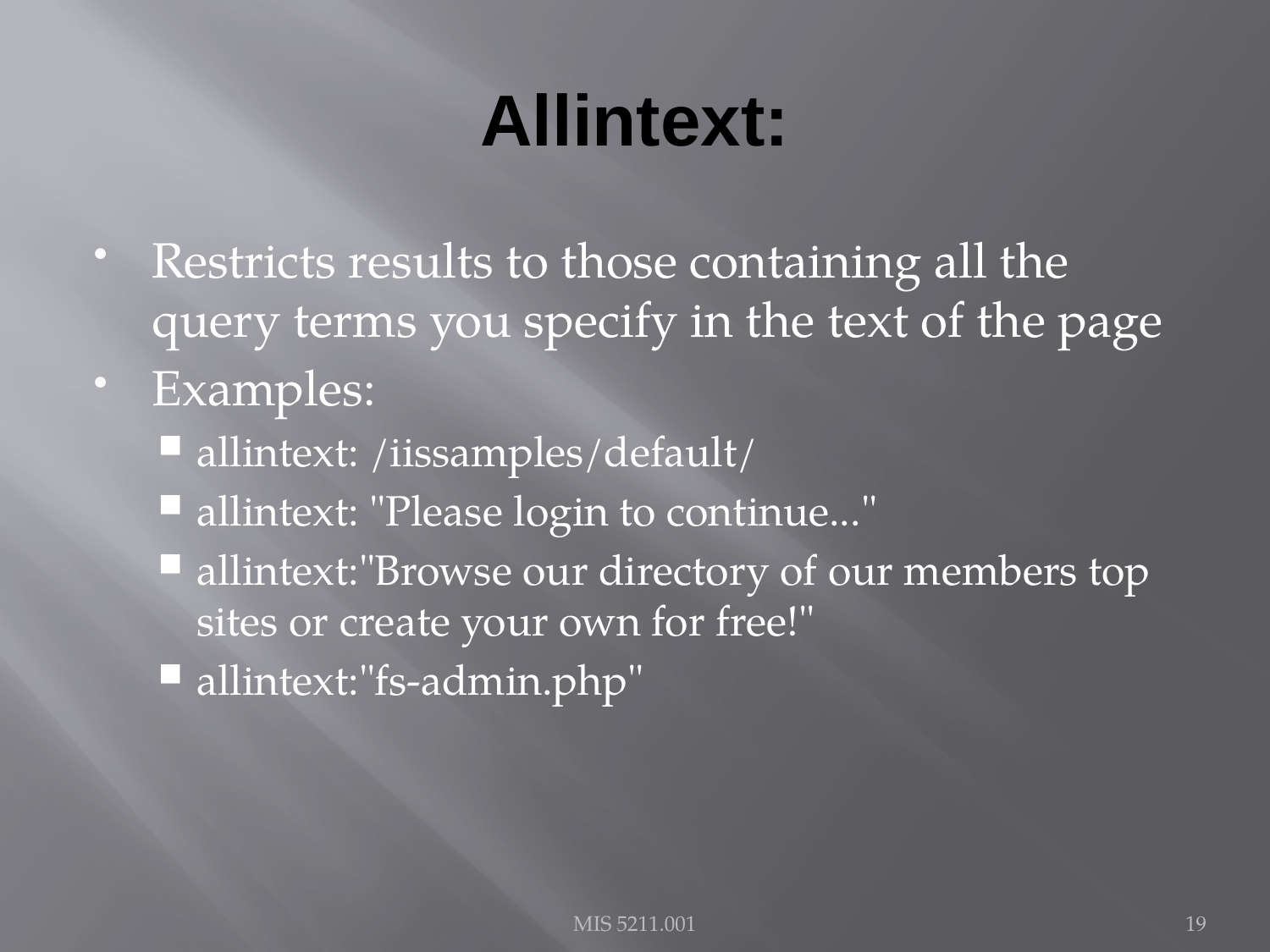

# Allintext:
Restricts results to those containing all the query terms you specify in the text of the page
Examples:
allintext: /iissamples/default/
allintext: "Please login to continue..."
allintext:"Browse our directory of our members top sites or create your own for free!"
allintext:"fs-admin.php"
MIS 5211.001
19